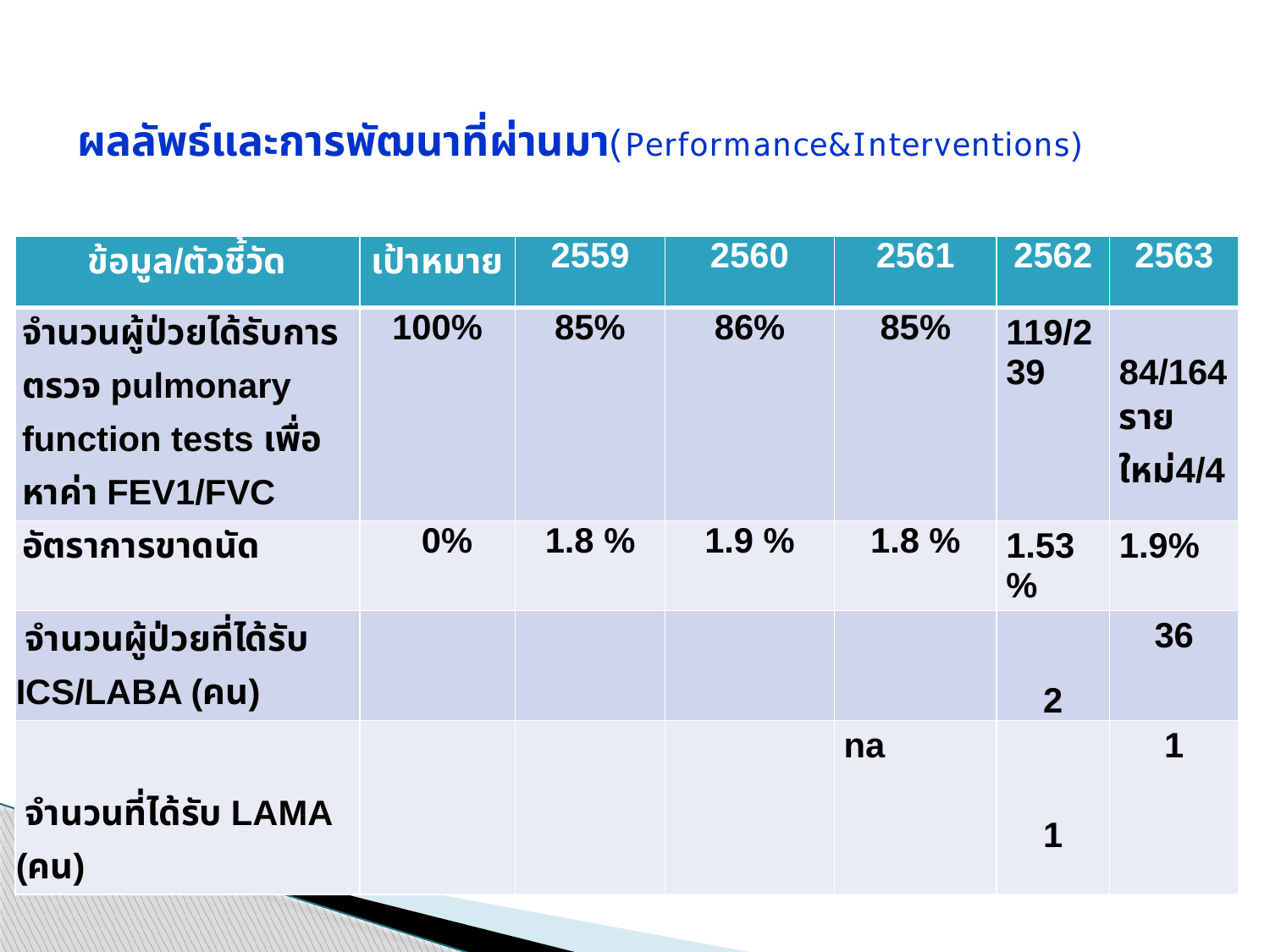

# ผลลัพธ์และการพัฒนาที่ผ่านมา(Performance&Interventions)
| ข้อมูล/ตัวชี้วัด | เป้าหมาย | 2559 | 2560 | 2561 | 2562 | 2563 |
| --- | --- | --- | --- | --- | --- | --- |
| จำนวนผู้ป่วยได้รับการตรวจ pulmonary function tests เพื่อหาค่า FEV1/FVC | 100% | 85% | 86% | 85% | 119/239 | 84/164 รายใหม่4/4 |
| อัตราการขาดนัด | 0% | 1.8 % | 1.9 % | 1.8 % | 1.53% | 1.9% |
| จำนวนผู้ป่วยที่ได้รับ ICS/LABA (คน) |  |  |  |  | 2 | 36 |
| จำนวนที่ได้รับ LAMA (คน) |  |  |  | na | 1 | 1 |